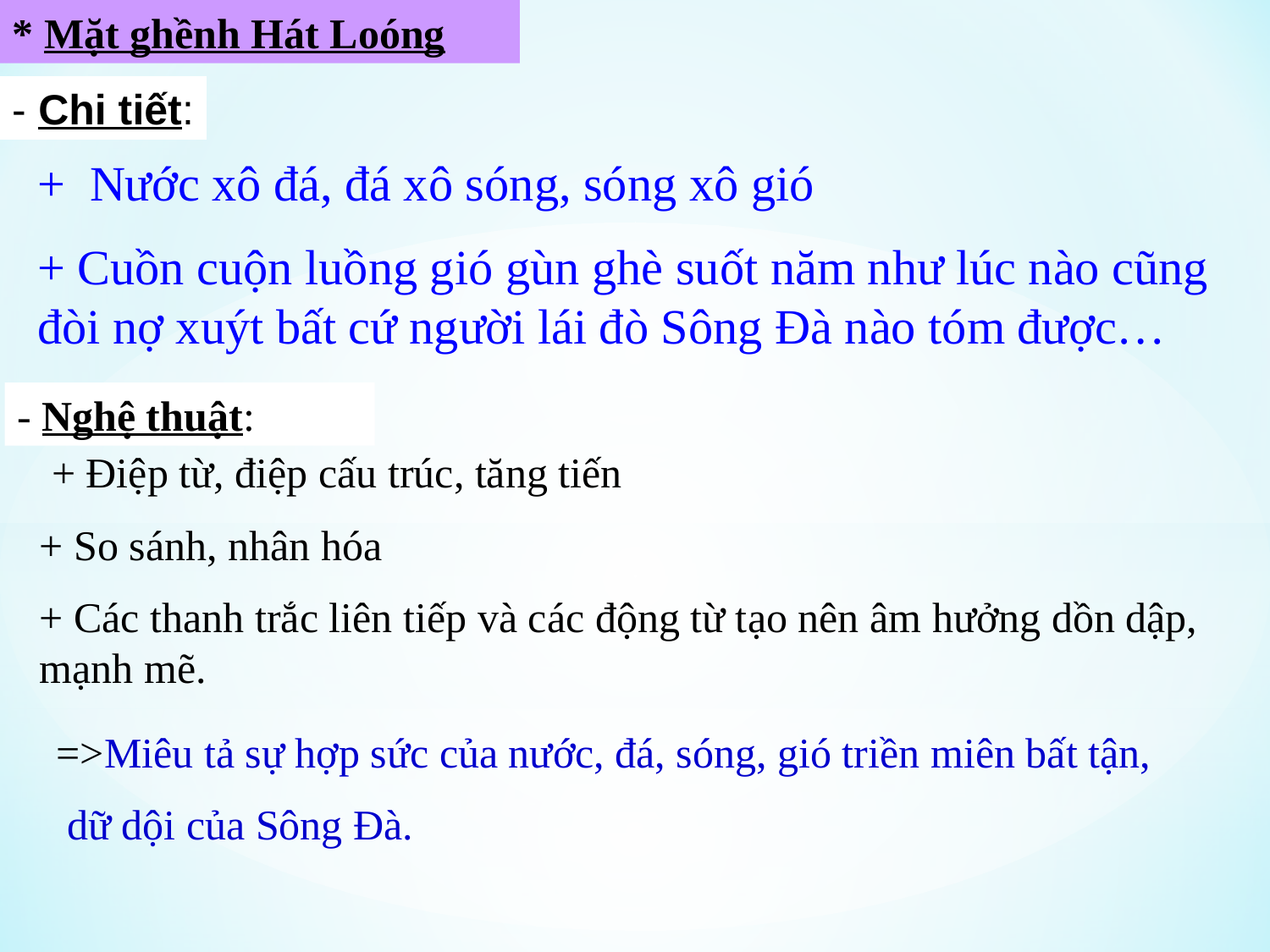

* Mặt ghềnh Hát Loóng
- Chi tiết:
+  Nước xô đá, đá xô sóng, sóng xô gió
+ Cuồn cuộn luồng gió gùn ghè suốt năm như lúc nào cũng đòi nợ xuýt bất cứ người lái đò Sông Đà nào tóm được…
- Nghệ thuật:
 + Điệp từ, điệp cấu trúc, tăng tiến
+ So sánh, nhân hóa
+ Các thanh trắc liên tiếp và các động từ tạo nên âm hưởng dồn dập, mạnh mẽ.

=>Miêu tả sự hợp sức của nước, đá, sóng, gió triền miên bất tận,
 dữ dội của Sông Đà.